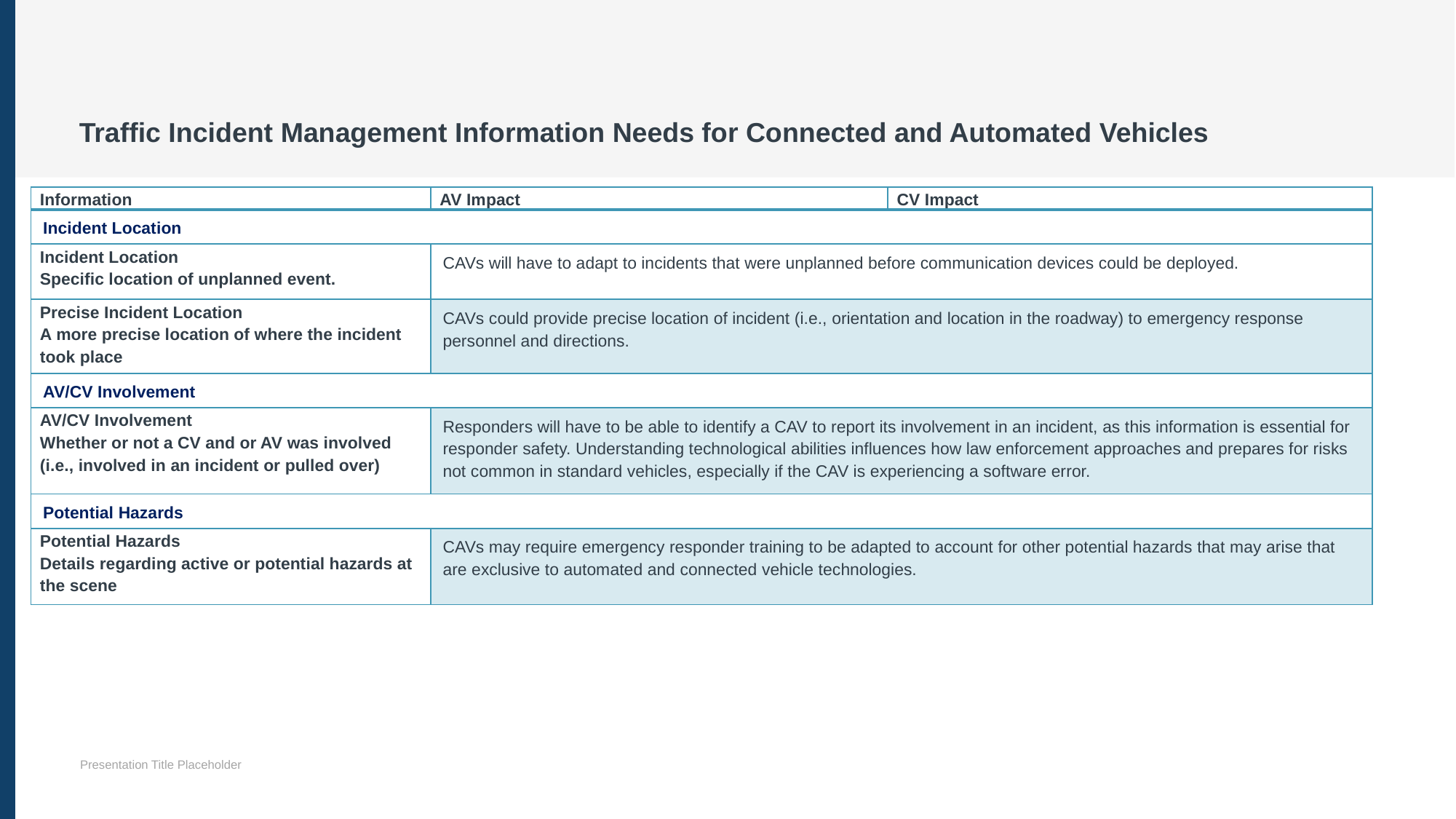

# Traffic Incident Management Information Needs for Connected and Automated Vehicles
| Information | AV Impact | CV Impact |
| --- | --- | --- |
| Incident Location |  |  |
| Incident Location Specific location of unplanned event. | CAVs will have to adapt to incidents that were unplanned before communication devices could be deployed. |  |
| Precise Incident Location A more precise location of where the incident took place | CAVs could provide precise location of incident (i.e., orientation and location in the roadway) to emergency response personnel and directions. |  |
| AV/CV Involvement |  |  |
| AV/CV Involvement Whether or not a CV and or AV was involved (i.e., involved in an incident or pulled over) | Responders will have to be able to identify a CAV to report its involvement in an incident, as this information is essential for responder safety. Understanding technological abilities influences how law enforcement approaches and prepares for risks not common in standard vehicles, especially if the CAV is experiencing a software error. |  |
| Potential Hazards |  |  |
| Potential Hazards Details regarding active or potential hazards at the scene | CAVs may require emergency responder training to be adapted to account for other potential hazards that may arise that are exclusive to automated and connected vehicle technologies. |  |